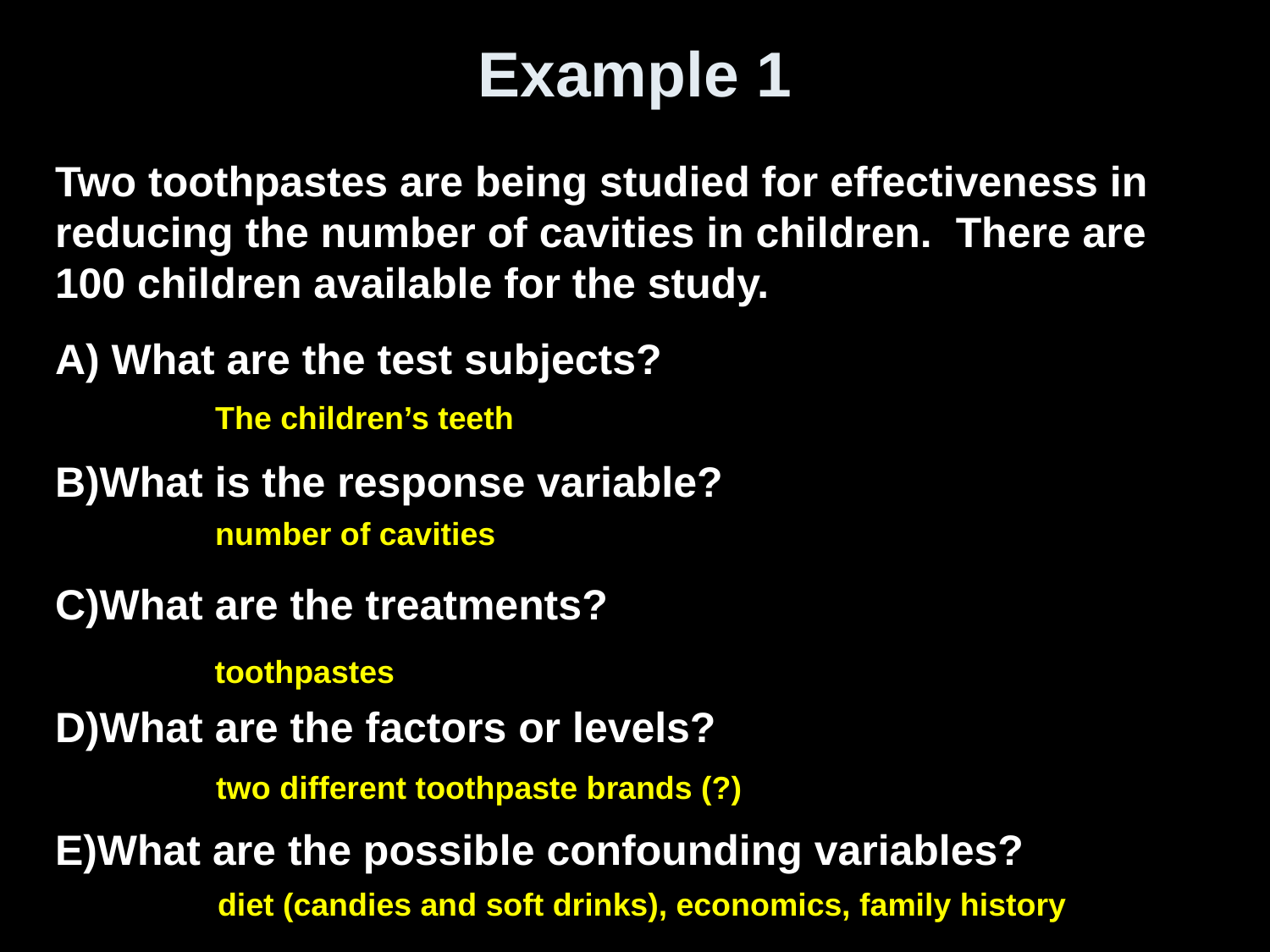

# Example 1
Two toothpastes are being studied for effectiveness in reducing the number of cavities in children.  There are 100 children available for the study.
A) What are the test subjects?

What is the response variable?

What are the treatments?

What are the factors or levels?

What are the possible confounding variables?
The children’s teeth
number of cavities
toothpastes
two different toothpaste brands (?)
diet (candies and soft drinks), economics, family history